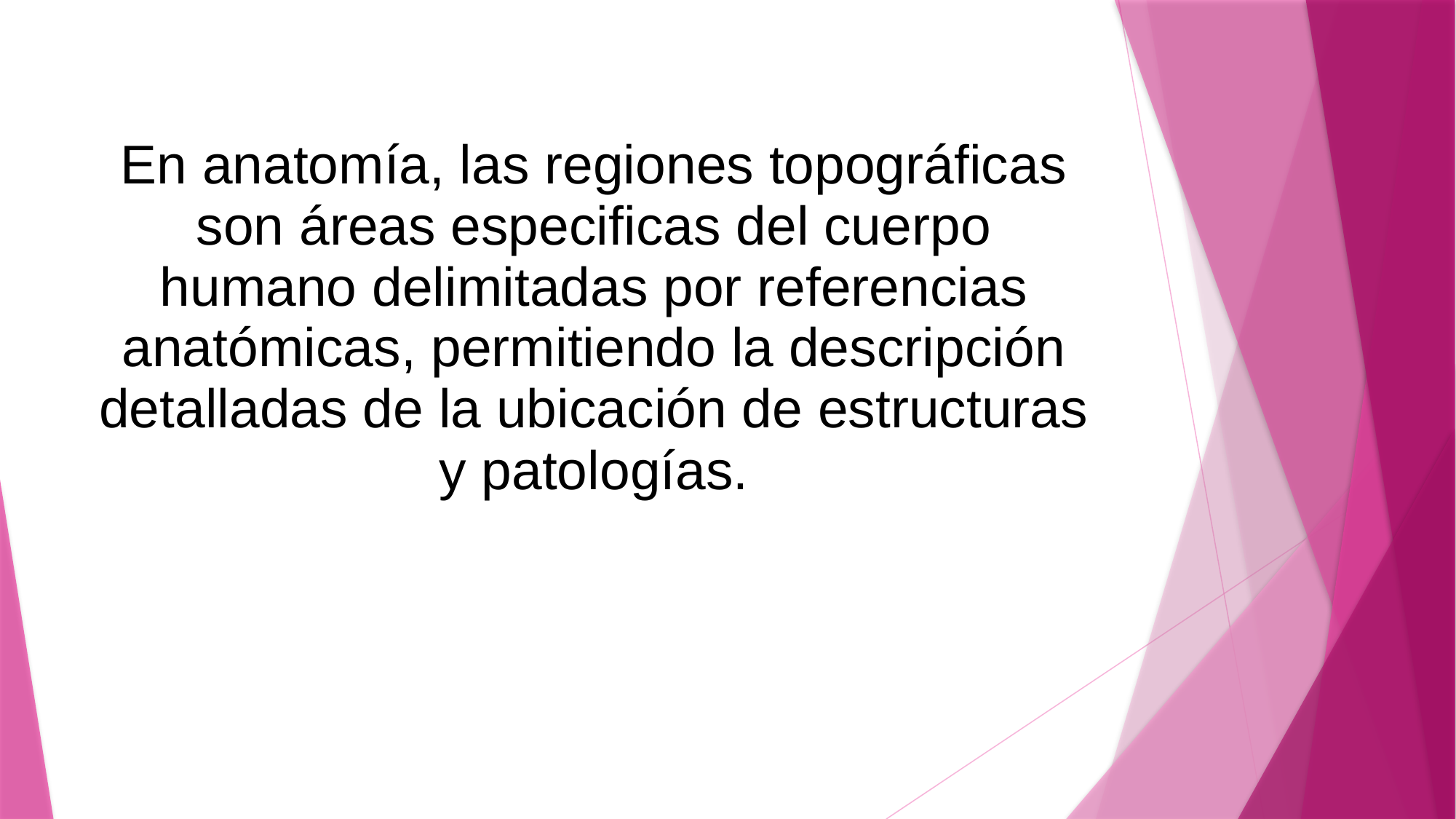

# En anatomía, las regiones topográficas son áreas especificas del cuerpo humano delimitadas por referencias anatómicas, permitiendo la descripción detalladas de la ubicación de estructuras y patologías.